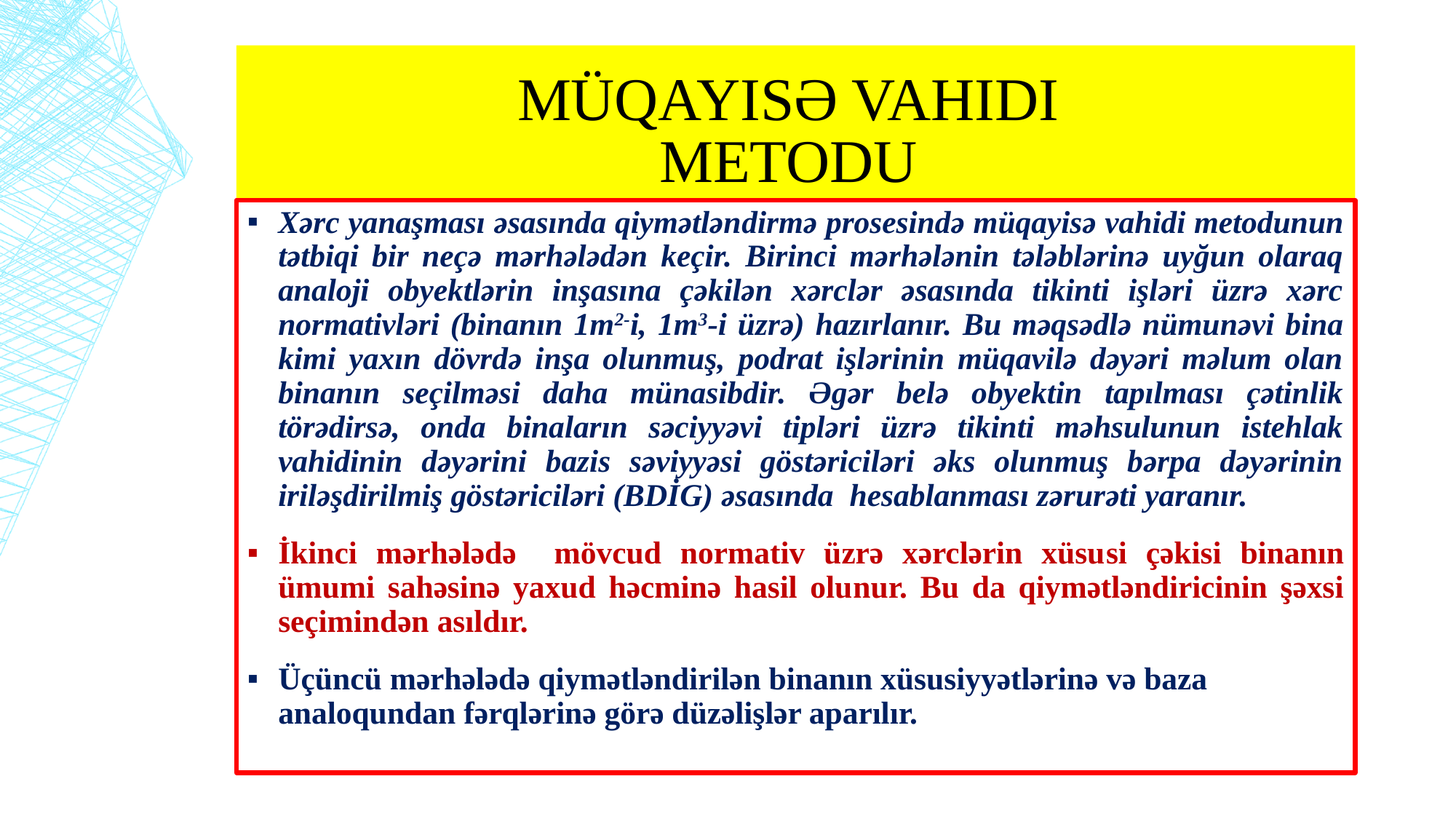

# Müqayisə vahidi metodu
Xərc yanaşması əsasında qiymətlən­dir­mə prosesində müqayisə vahidi metodunun tətbiqi bir neçə mərhələdən keçir. Birinci mərhələnin tələblərinə uyğun olaraq analoji obyektlərin inşasına çəkilən xərclər əsasında tikinti işləri üzrə xərc normativləri (binanın 1m2-i, 1m3-i üzrə) hazırlanır. Bu məqsədlə nümunəvi bina kimi yaxın dövrdə inşa olunmuş, podrat işlərinin müqavilə dəyəri məlum olan binanın seçilməsi daha münasibdir. Əgər belə obyektin tapılması çətinlik törədirsə, onda binaların səciyyəvi tipləri üzrə tikinti məhsulunun istehlak vahidinin dəyərini bazis səviyyəsi göstəriciləri əks olunmuş bərpa dəyərinin iriləşdirilmiş göstəriciləri (BDİG) əsasında  hesablanması zərurəti yaranır.
İkinci mərhələdə  mövcud normativ üzrə xərclərin xüsu­si çəkisi binanın ümumi sahəsinə yaxud həcminə hasil olu­nur. Bu da qiymətləndiricinin şəxsi seçimindən asıldır.
Üçüncü mərhələdə qiymətləndirilən binanın xüsusiyyətlərinə və baza analoqundan fərqlərinə görə düzəlişlər aparılır.